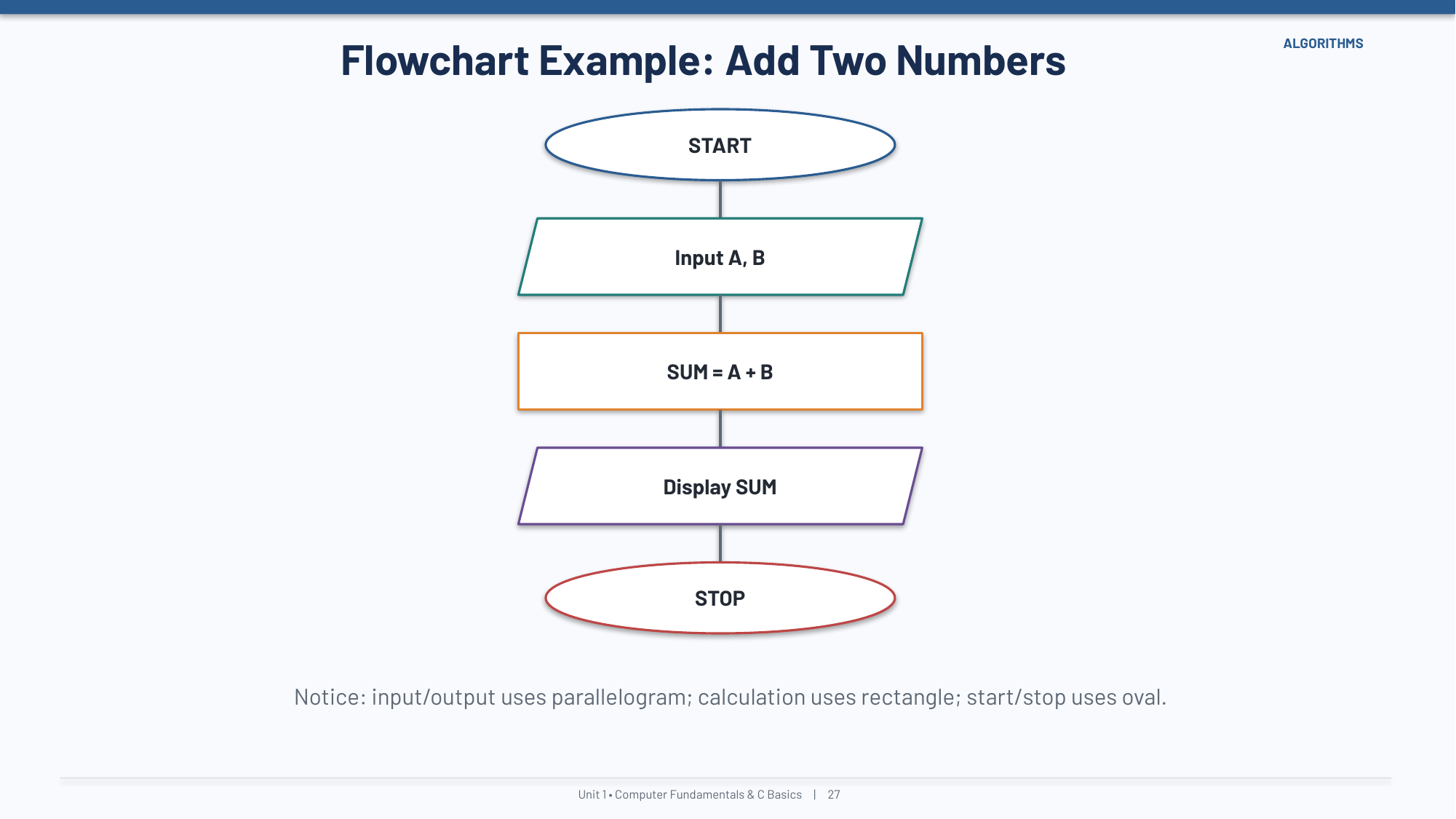

Flowchart Example: Add Two Numbers
ALGORITHMS
START
Input A, B
SUM = A + B
Display SUM
STOP
Notice: input/output uses parallelogram; calculation uses rectangle; start/stop uses oval.

Unit 1 • Computer Fundamentals & C Basics     |     27